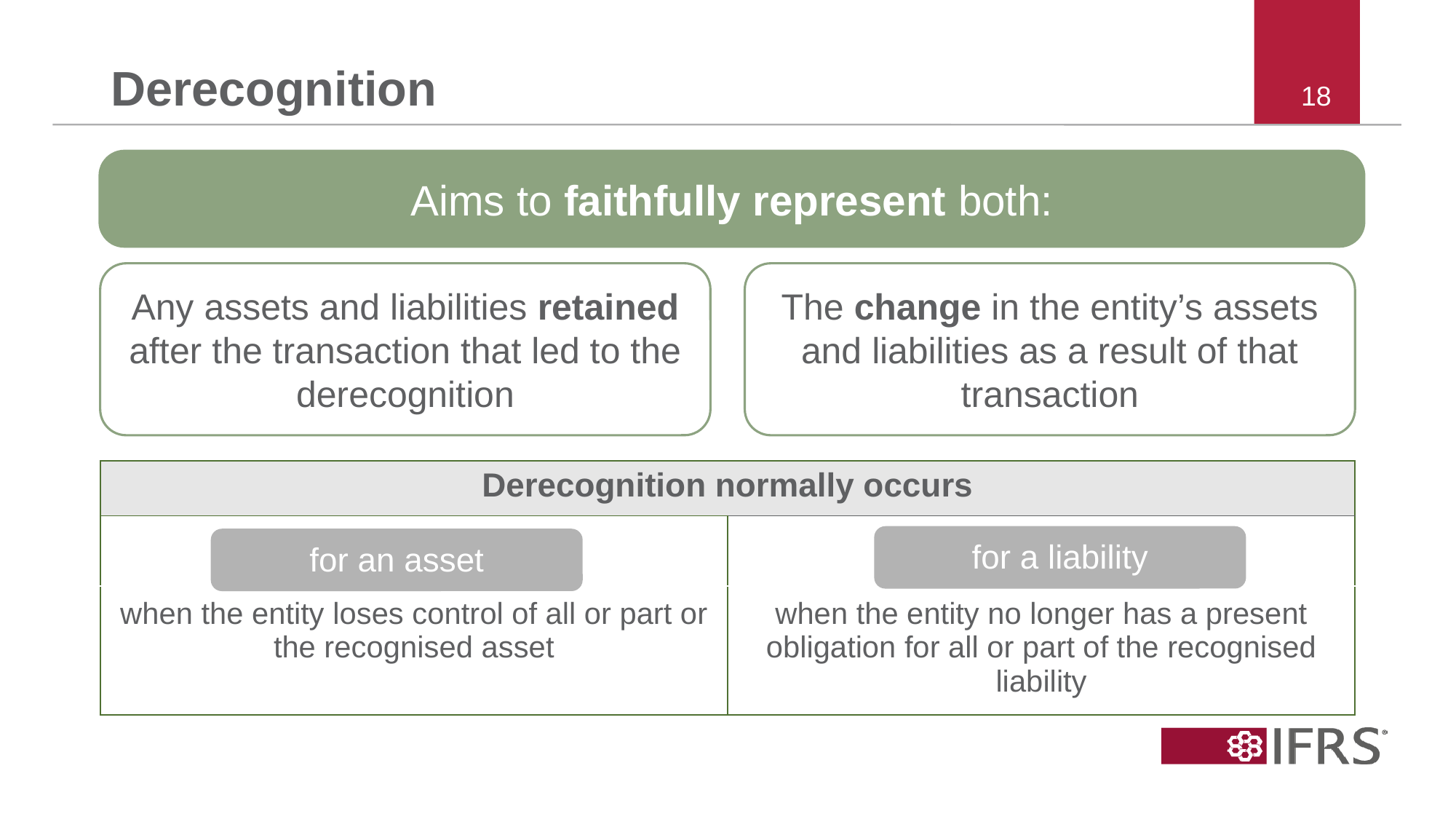

# Derecognition
Aims to faithfully represent both:
Any assets and liabilities retained after the transaction that led to the derecognition
The change in the entity’s assets and liabilities as a result of that transaction
| Derecognition normally occurs |  |
| --- | --- |
|  |  |
| when the entity loses control of all or part or the recognised asset | when the entity no longer has a present obligation for all or part of the recognised liability |
for a liability
for an asset